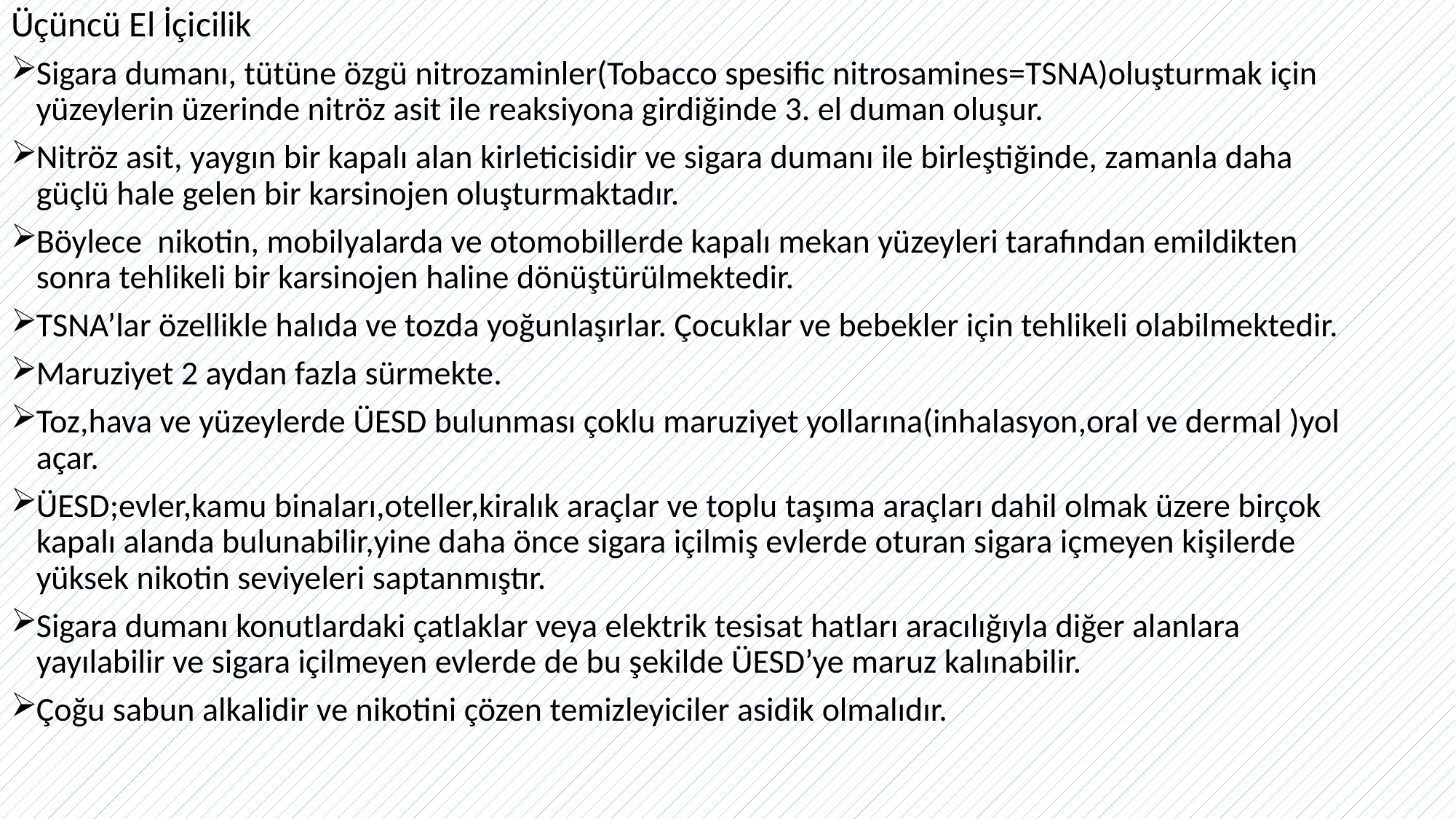

# Üçüncü El İçicilik
Sigara dumanı, tütüne özgü nitrozaminler(Tobacco spesific nitrosamines=TSNA)oluşturmak için yüzeylerin üzerinde nitröz asit ile reaksiyona girdiğinde 3. el duman oluşur.
Nitröz asit, yaygın bir kapalı alan kirleticisidir ve sigara dumanı ile birleştiğinde, zamanla daha güçlü hale gelen bir karsinojen oluşturmaktadır.
Böylece  nikotin, mobilyalarda ve otomobillerde kapalı mekan yüzeyleri tarafından emildikten sonra tehlikeli bir karsinojen haline dönüştürülmektedir.
TSNA’lar özellikle halıda ve tozda yoğunlaşırlar. Çocuklar ve bebekler için tehlikeli olabilmektedir.
Maruziyet 2 aydan fazla sürmekte.
Toz,hava ve yüzeylerde ÜESD bulunması çoklu maruziyet yollarına(inhalasyon,oral ve dermal )yol açar.
ÜESD;evler,kamu binaları,oteller,kiralık araçlar ve toplu taşıma araçları dahil olmak üzere birçok kapalı alanda bulunabilir,yine daha önce sigara içilmiş evlerde oturan sigara içmeyen kişilerde yüksek nikotin seviyeleri saptanmıştır.
Sigara dumanı konutlardaki çatlaklar veya elektrik tesisat hatları aracılığıyla diğer alanlara yayılabilir ve sigara içilmeyen evlerde de bu şekilde ÜESD’ye maruz kalınabilir.
Çoğu sabun alkalidir ve nikotini çözen temizleyiciler asidik olmalıdır.